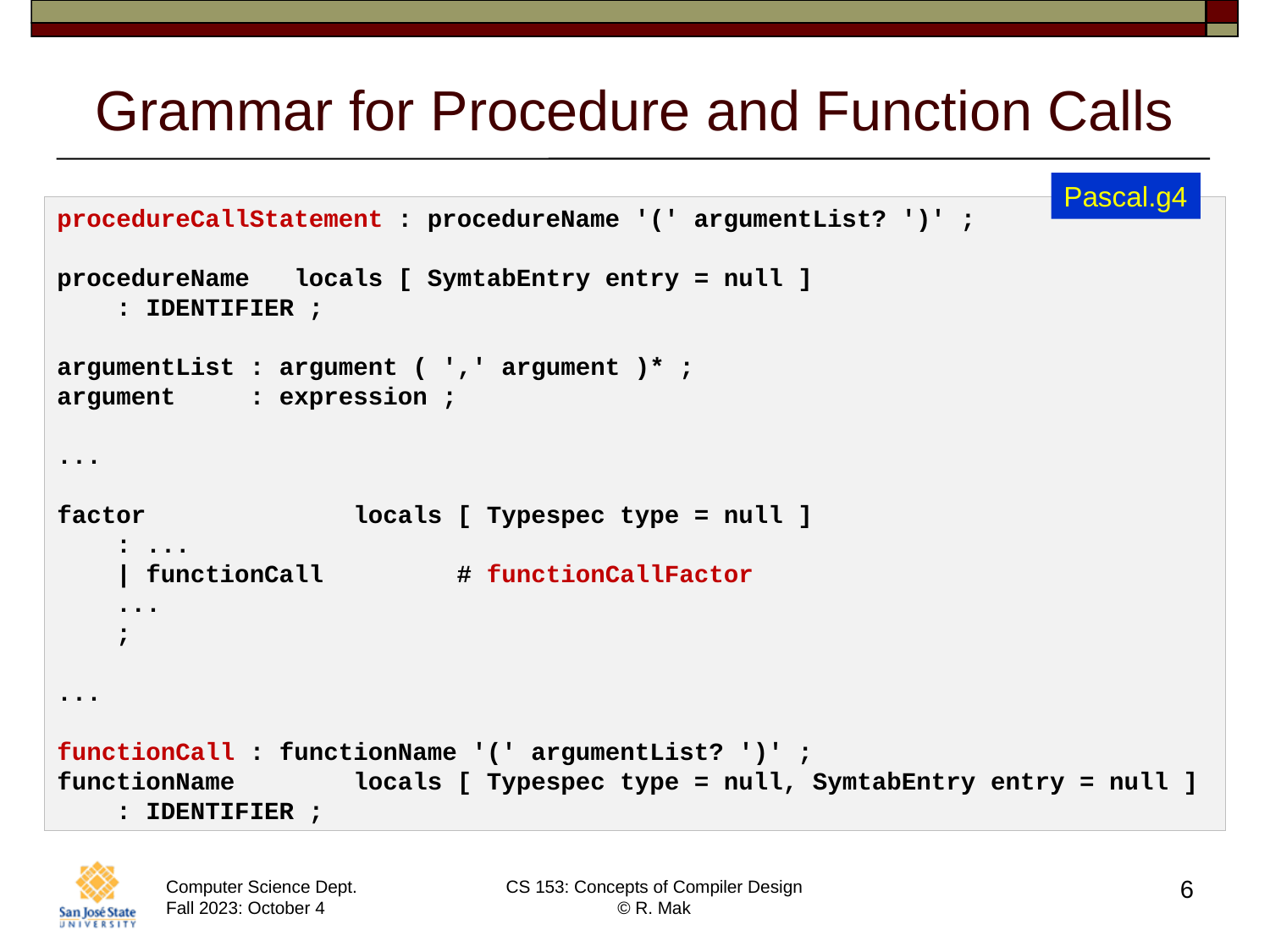

# Grammar for Procedure and Function Calls
Pascal.g4
procedureCallStatement : procedureName '(' argumentList? ')' ;
procedureName   locals [ SymtabEntry entry = null ]
    : IDENTIFIER ;

argumentList : argument ( ',' argument )* ;
argument     : expression ;

...

factor              locals [ Typespec type = null ]
    : ...
    | functionCall         # functionCallFactor
    ...
    ;

...

functionCall : functionName '(' argumentList? ')' ;
functionName        locals [ Typespec type = null, SymtabEntry entry = null ]
    : IDENTIFIER ;
6